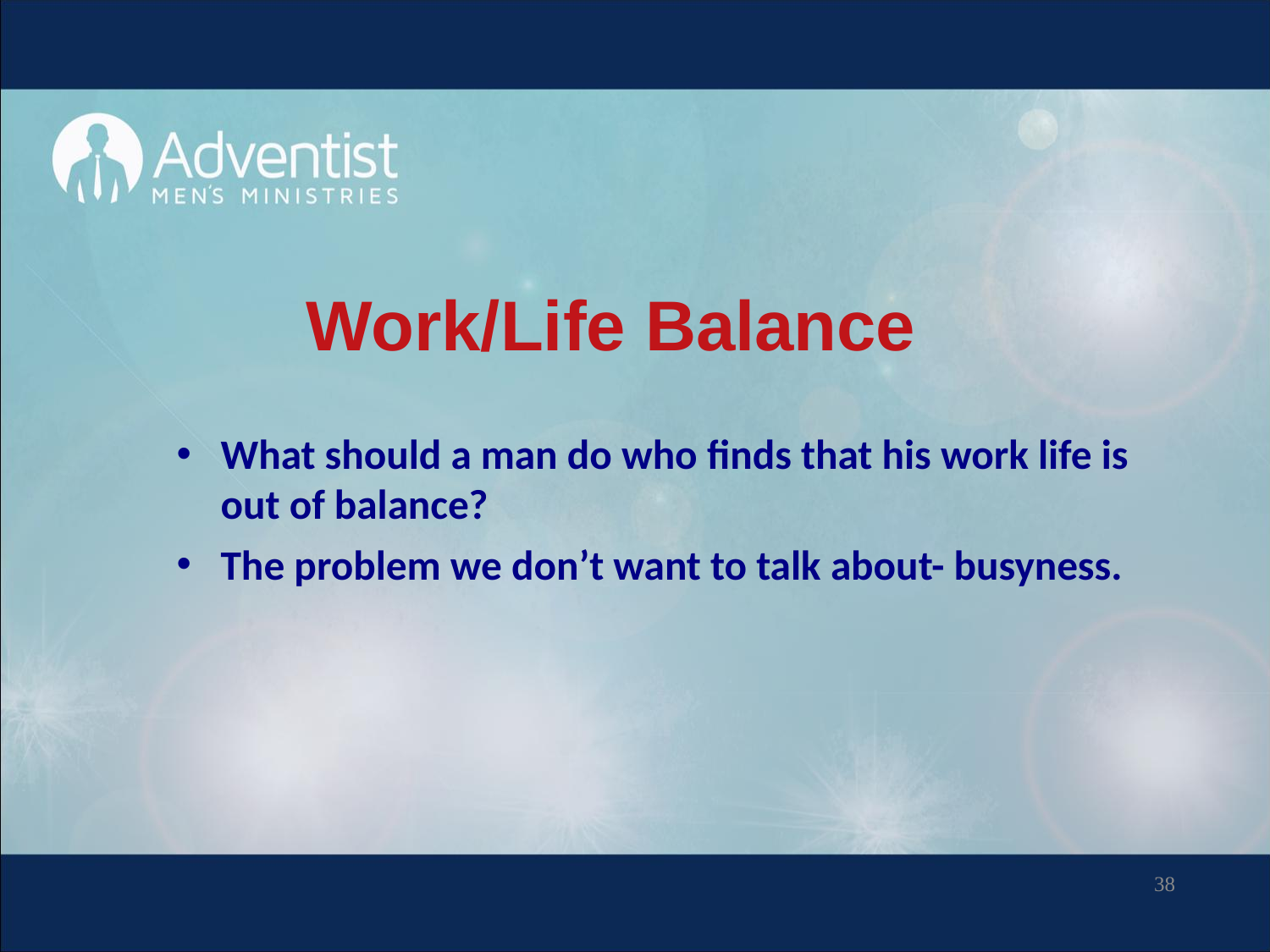

# Work/Life Balance
What should a man do who finds that his work life is out of balance?
The problem we don’t want to talk about- busyness.

38